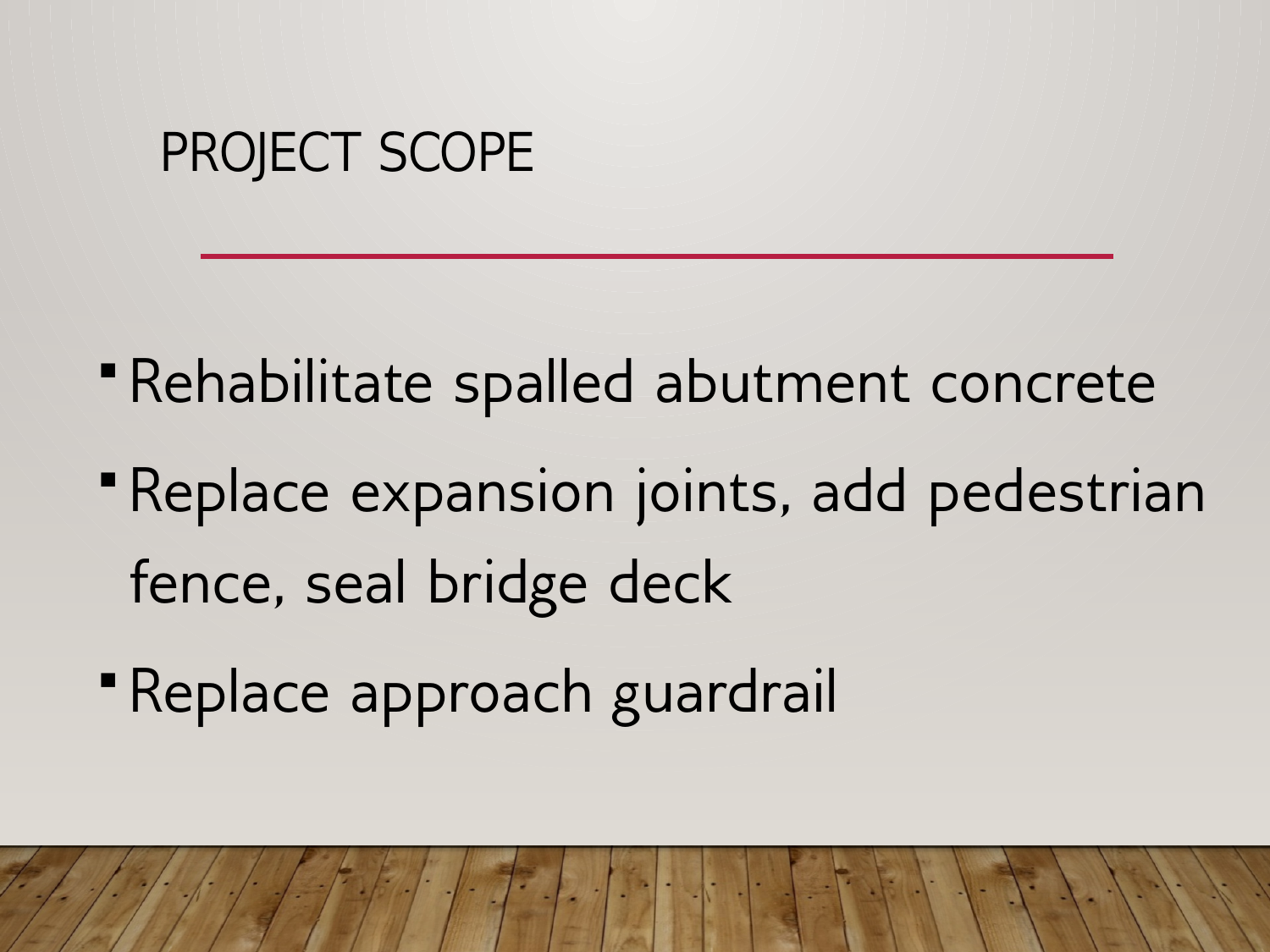

# Project Scope
Rehabilitate spalled abutment concrete
Replace expansion joints, add pedestrian fence, seal bridge deck
Replace approach guardrail